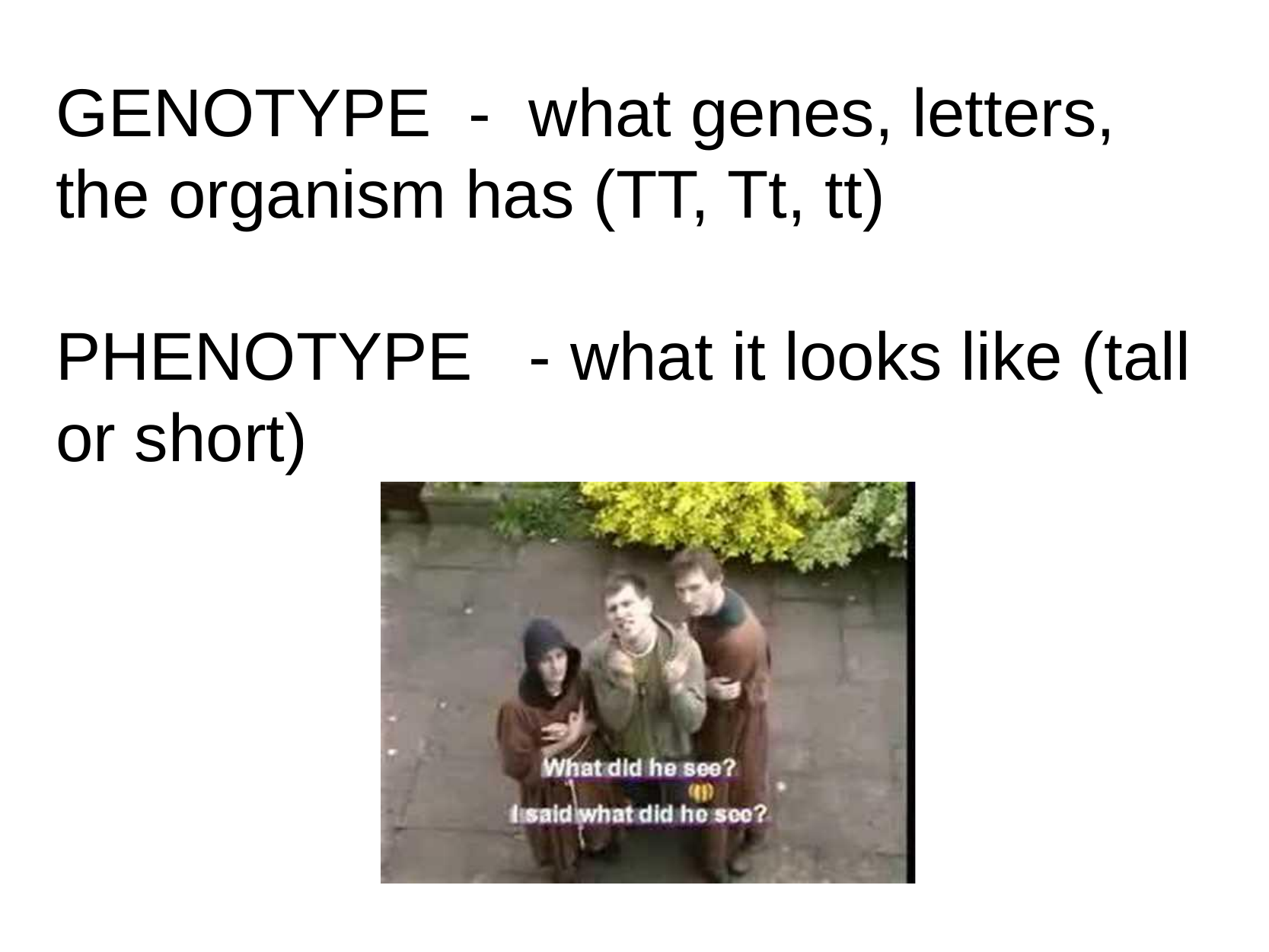

GENOTYPE  -  what genes, letters, the organism has (TT, Tt, tt)

PHENOTYPE   - what it looks like (tall or short)